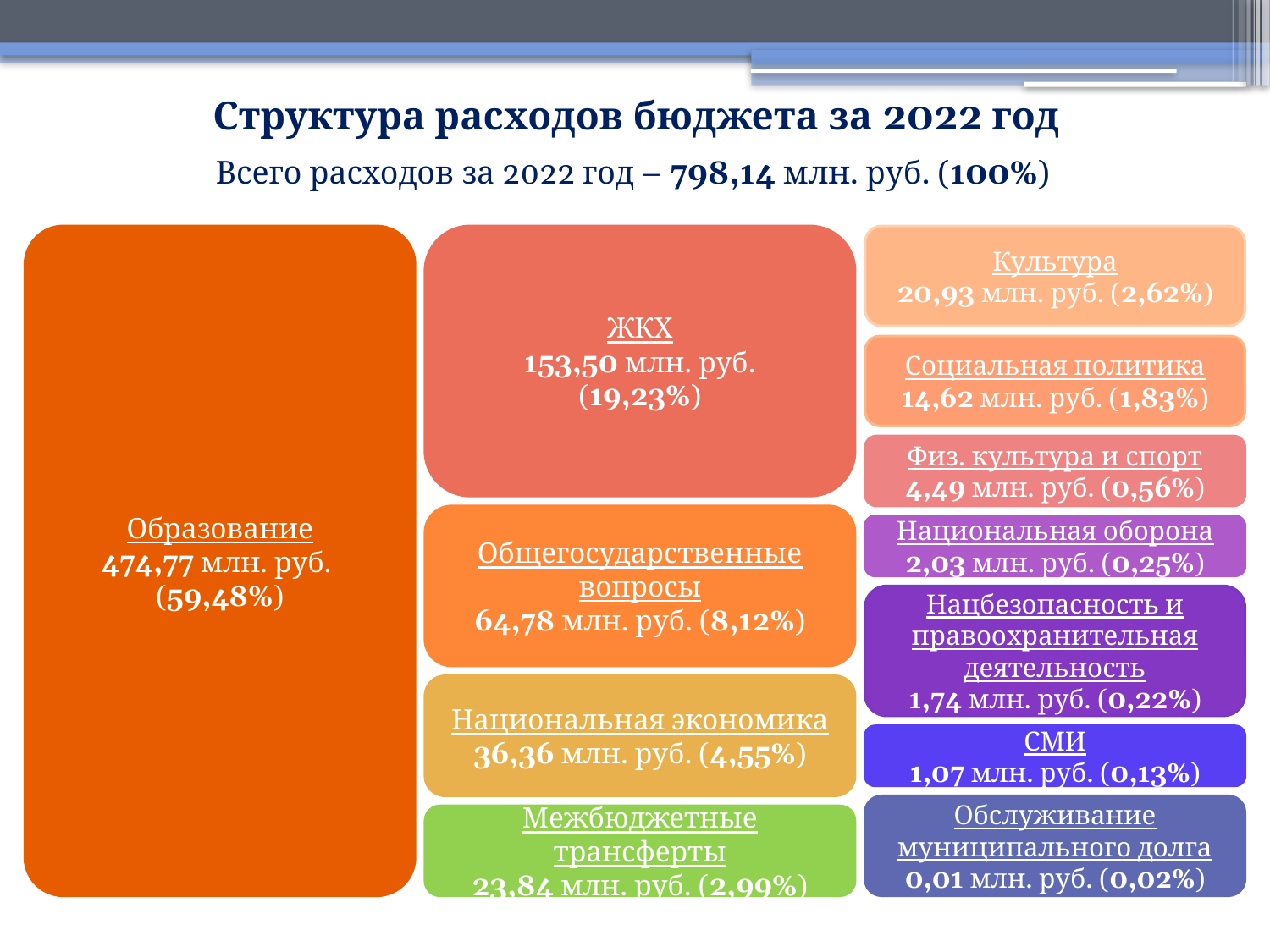

# Структура расходов бюджета за 2022 год
Всего расходов за 2022 год – 798,14 млн. руб. (100%)
Образование
474,77 млн. руб.
(59,48%)
ЖКХ
153,50 млн. руб.
(19,23%)
Культура
20,93 млн. руб. (2,62%)
Социальная политика
14,62 млн. руб. (1,83%)
Физ. культура и спорт
4,49 млн. руб. (0,56%)
Общегосударственные вопросы
64,78 млн. руб. (8,12%)
Национальная оборона
2,03 млн. руб. (0,25%)
Нацбезопасность и правоохранительная деятельность
1,74 млн. руб. (0,22%)
Национальная экономика
36,36 млн. руб. (4,55%)
СМИ
1,07 млн. руб. (0,13%)
Обслуживание муниципального долга
0,01 млн. руб. (0,02%)
Межбюджетные трансферты
23,84 млн. руб. (2,99%)